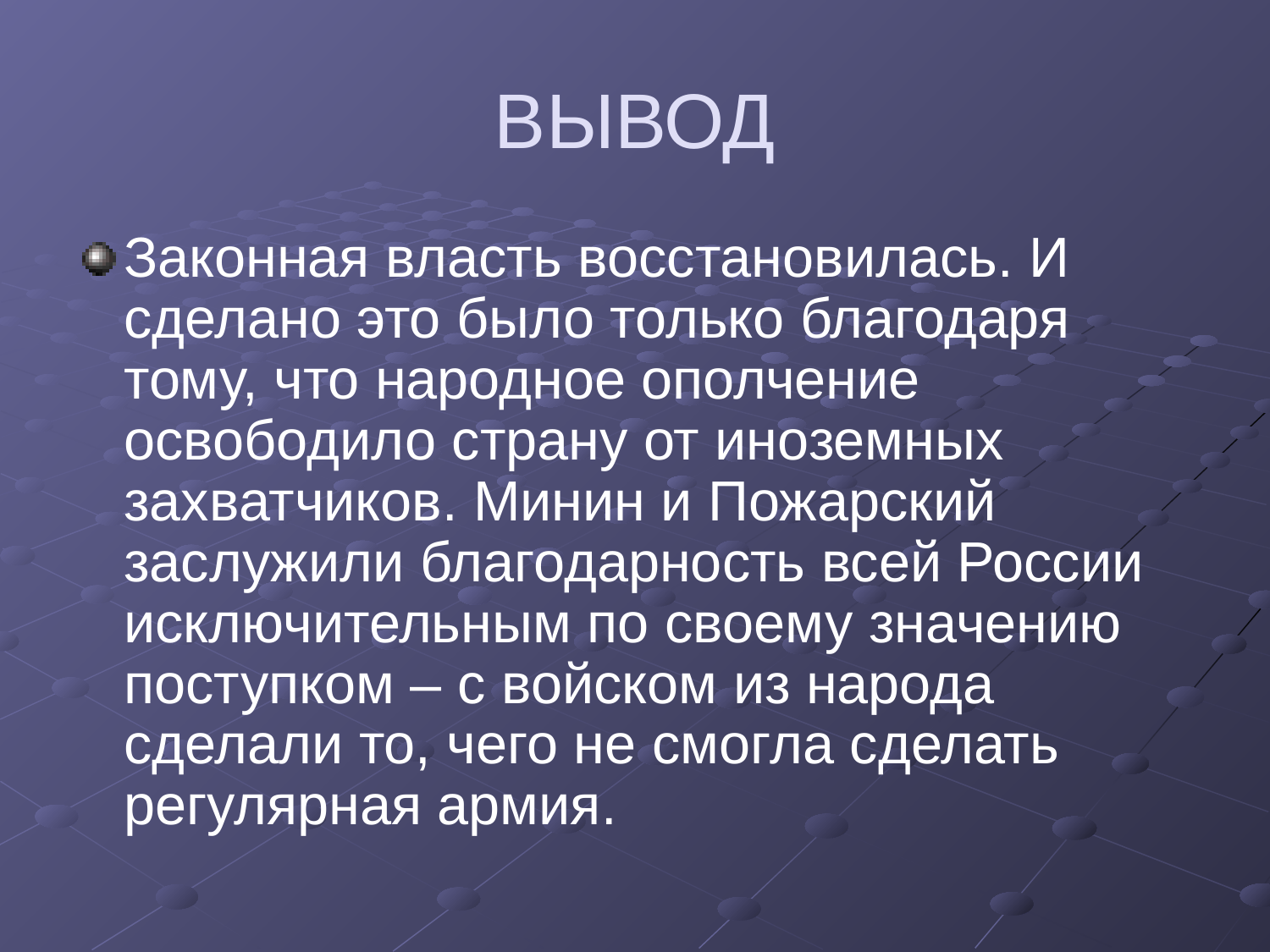

# ВЫВОД
Законная власть восстановилась. И сделано это было только благодаря тому, что народное ополчение освободило страну от иноземных захватчиков. Минин и Пожарский заслужили благодарность всей России исключительным по своему значению поступком – с войском из народа сделали то, чего не смогла сделать регулярная армия.